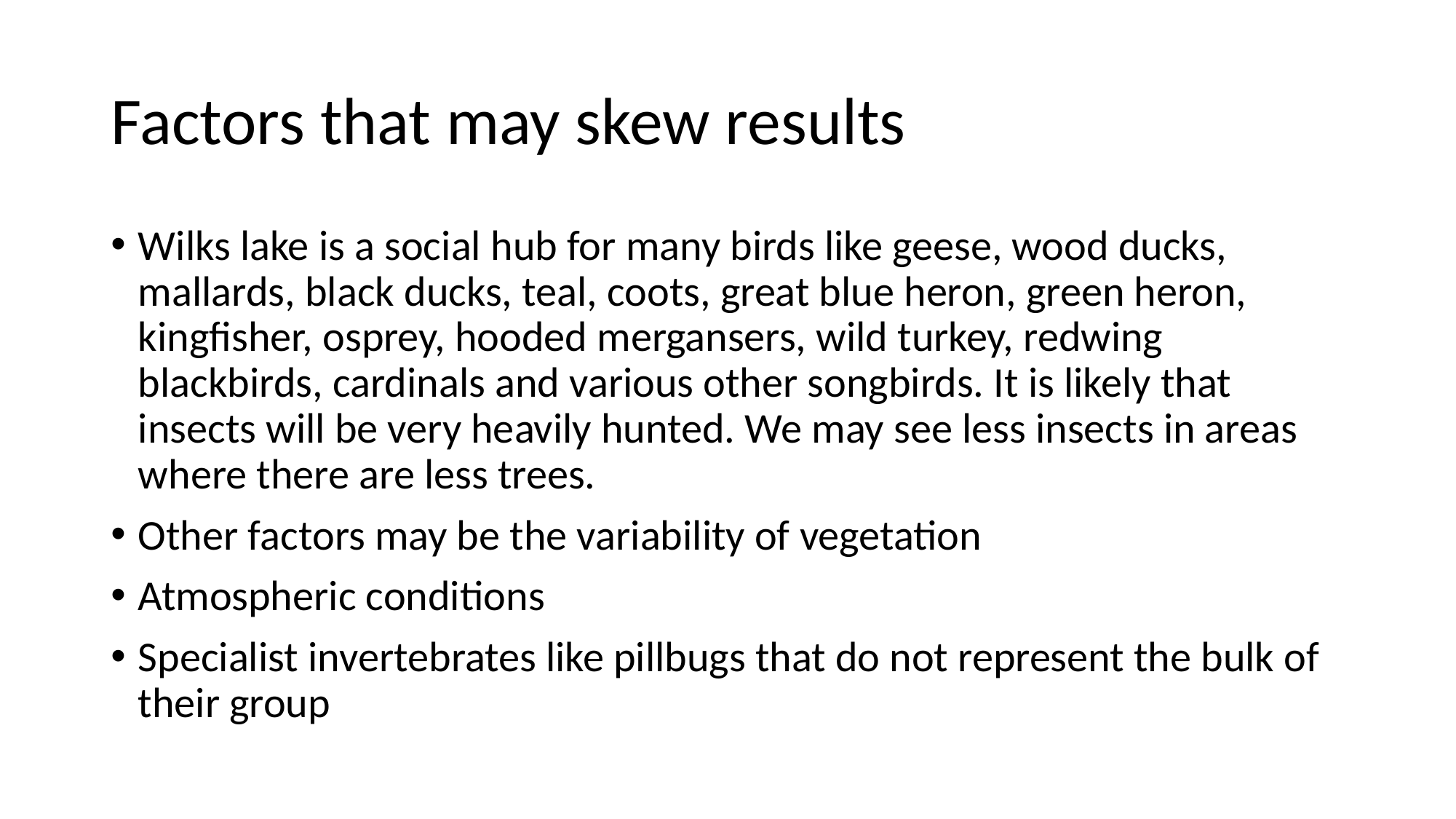

# Factors that may skew results
Wilks lake is a social hub for many birds like geese, wood ducks, mallards, black ducks, teal, coots, great blue heron, green heron, kingfisher, osprey, hooded mergansers, wild turkey, redwing blackbirds, cardinals and various other songbirds. It is likely that insects will be very heavily hunted. We may see less insects in areas where there are less trees.
Other factors may be the variability of vegetation
Atmospheric conditions
Specialist invertebrates like pillbugs that do not represent the bulk of their group